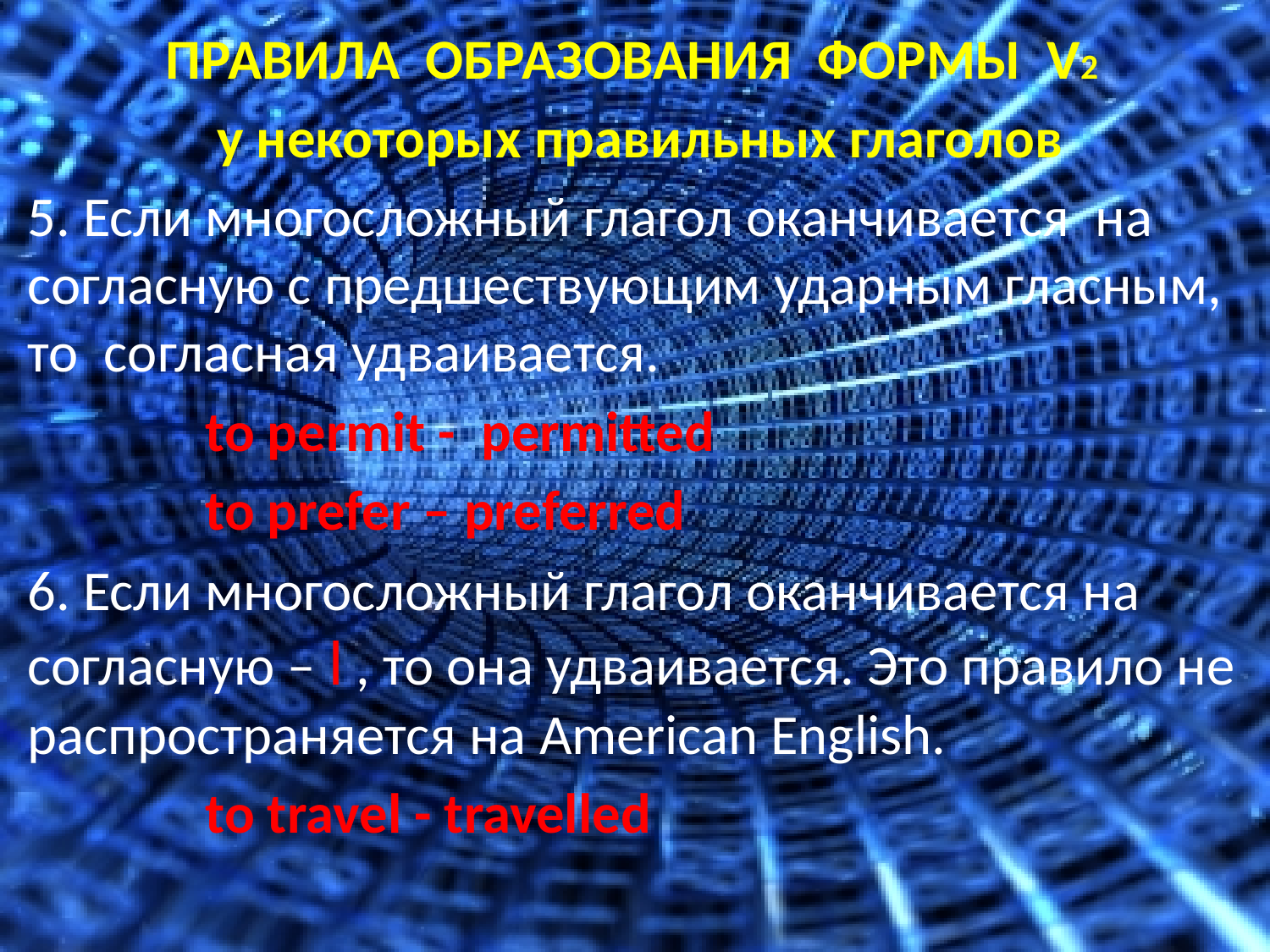

#
ПРАВИЛА  ОБРАЗОВАНИЯ  ФОРМЫ  V2
у некоторых правильных глаголов
5. Если многосложный глагол оканчивается  на согласную с предшествующим ударным гласным, то  согласная удваивается.
              to permit -  permitted
              to prefer – preferred
6. Если многосложный глагол оканчивается на согласную – l , то она удваивается. Это правило не распространяется на American English.
              to travel - travelled